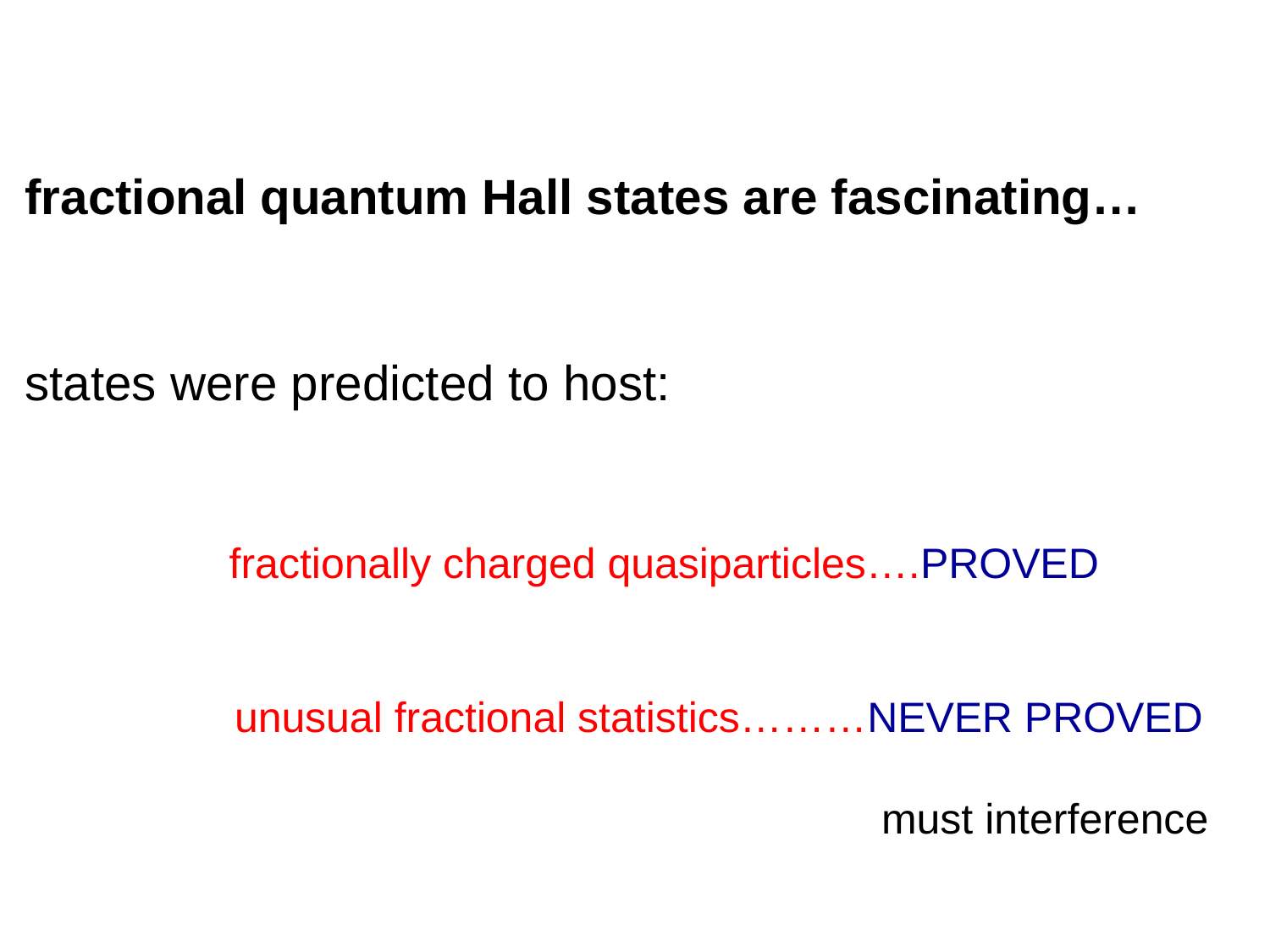

fractional quantum Hall states are fascinating…

states were predicted to host:

	 fractionally charged quasiparticles….PROVED

	 unusual fractional statistics………NEVER PROVED

						  must interference